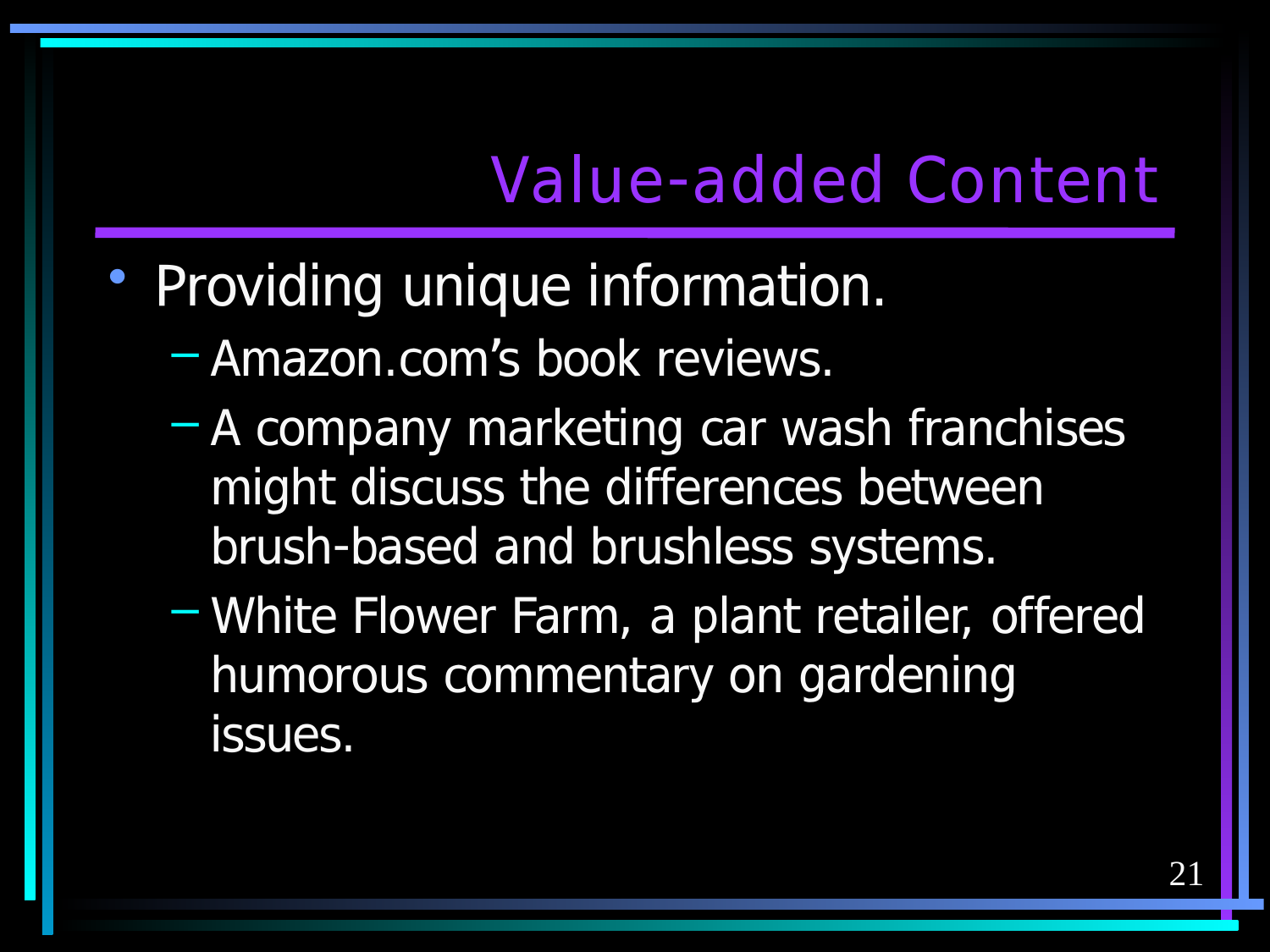

# Value-added Content
Providing unique information.
Amazon.com’s book reviews.
A company marketing car wash franchises might discuss the differences between brush-based and brushless systems.
White Flower Farm, a plant retailer, offered humorous commentary on gardening issues.
21